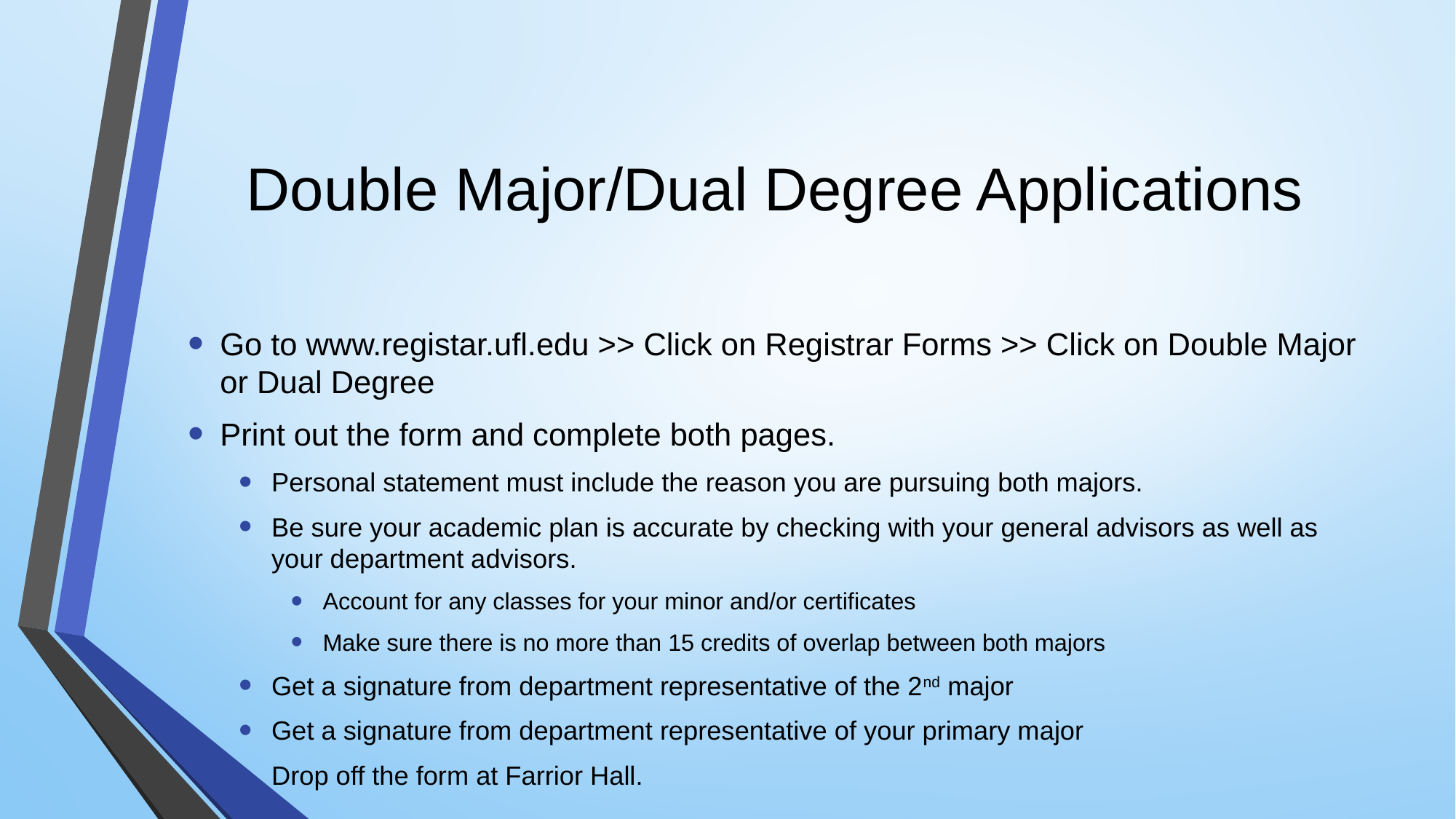

# Double Major/Dual Degree Applications
Go to www.registar.ufl.edu >> Click on Registrar Forms >> Click on Double Major or Dual Degree
Print out the form and complete both pages.
Personal statement must include the reason you are pursuing both majors.
Be sure your academic plan is accurate by checking with your general advisors as well as your department advisors.
Account for any classes for your minor and/or certificates
Make sure there is no more than 15 credits of overlap between both majors
Get a signature from department representative of the 2nd major
Get a signature from department representative of your primary major
Drop off the form at Farrior Hall.